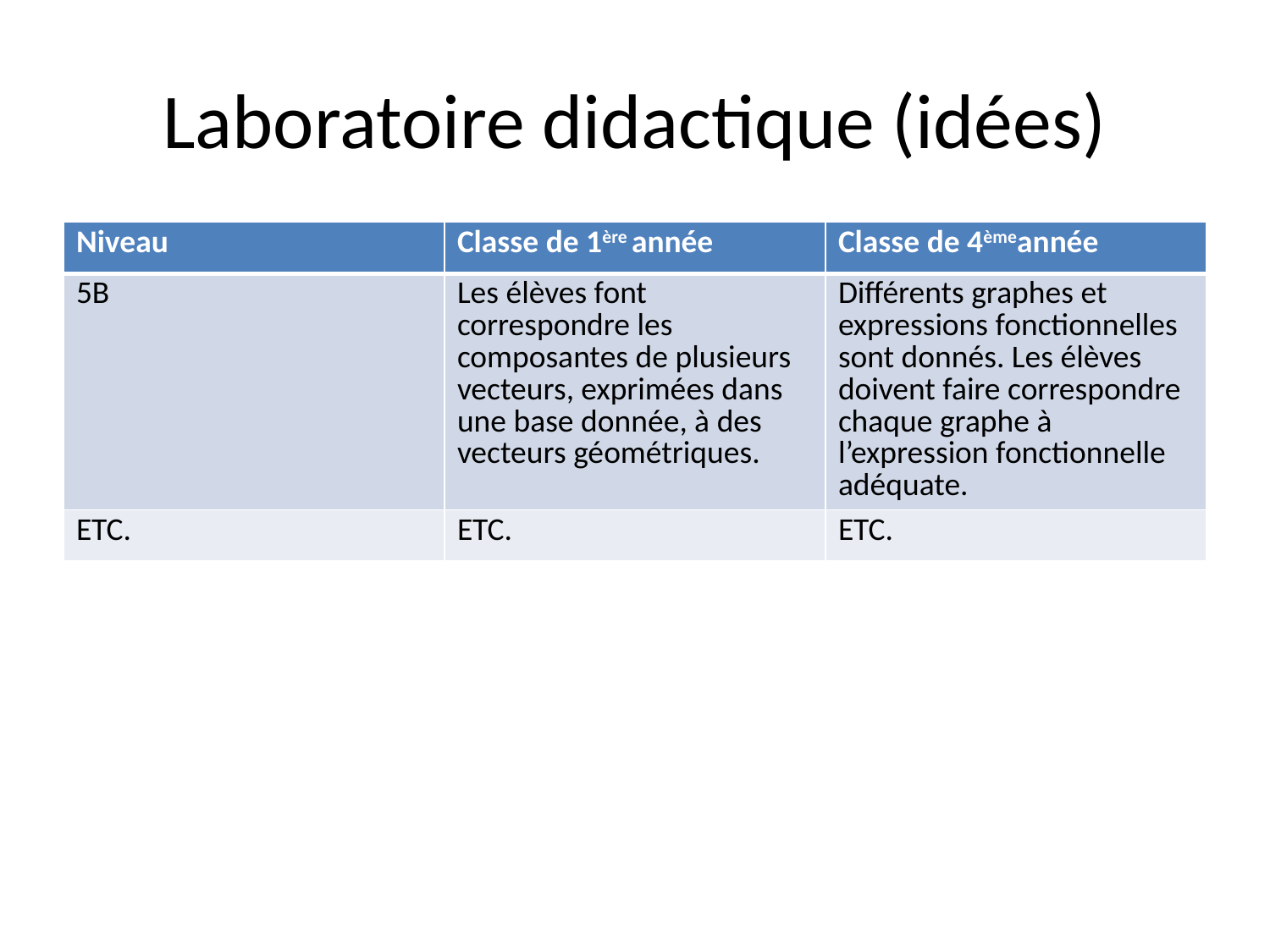

# Laboratoire didactique (idées)
| Niveau | Classe de 1ère année | Classe de 4èmeannée |
| --- | --- | --- |
| 5B | Les élèves font correspondre les composantes de plusieurs vecteurs, exprimées dans une base donnée, à des vecteurs géométriques. | Différents graphes et expressions fonctionnelles sont donnés. Les élèves doivent faire correspondre chaque graphe à l’expression fonctionnelle adéquate. |
| ETC. | ETC. | ETC. |